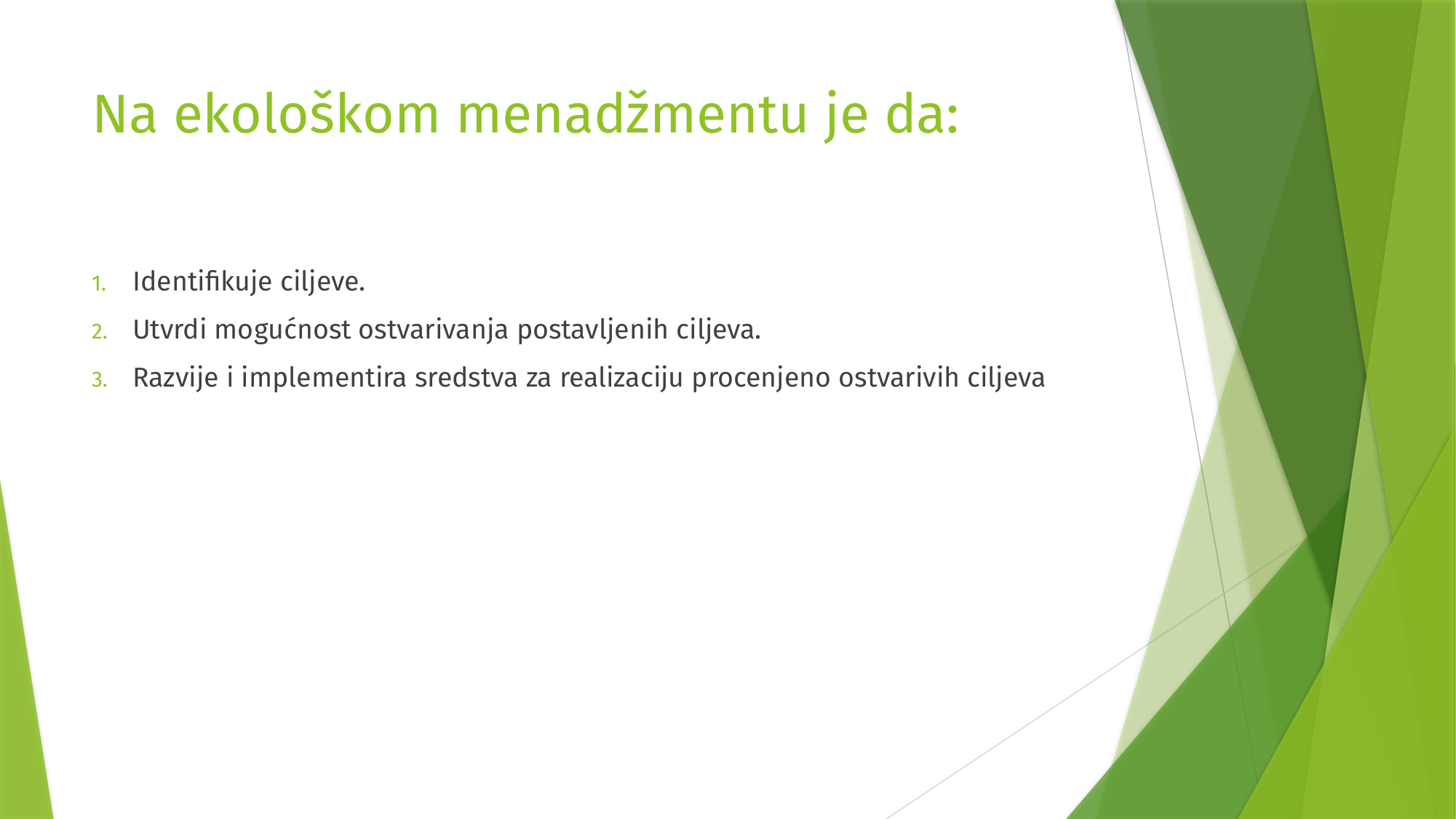

# Na ekološkom menadžmentu je da:
Identifikuje ciljeve.
Utvrdi mogućnost ostvarivanja postavljenih ciljeva.
Razvije i implementira sredstva za realizaciju procenjeno ostvarivih ciljeva